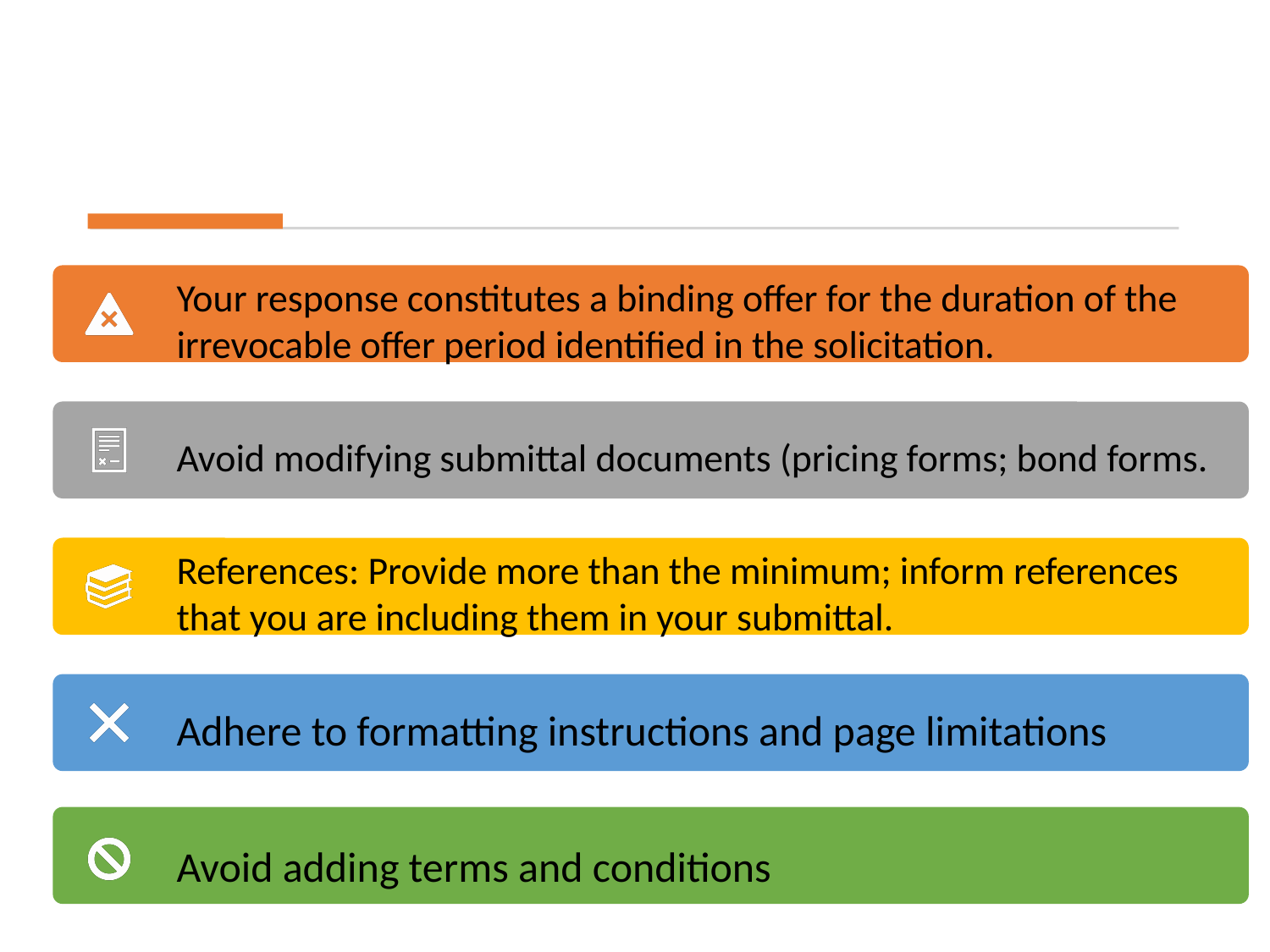

Your response constitutes a binding offer for the duration of the irrevocable offer period identified in the solicitation.
Avoid modifying submittal documents (pricing forms; bond forms.
References: Provide more than the minimum; inform references that you are including them in your submittal.
Adhere to formatting instructions and page limitations
Avoid adding terms and conditions